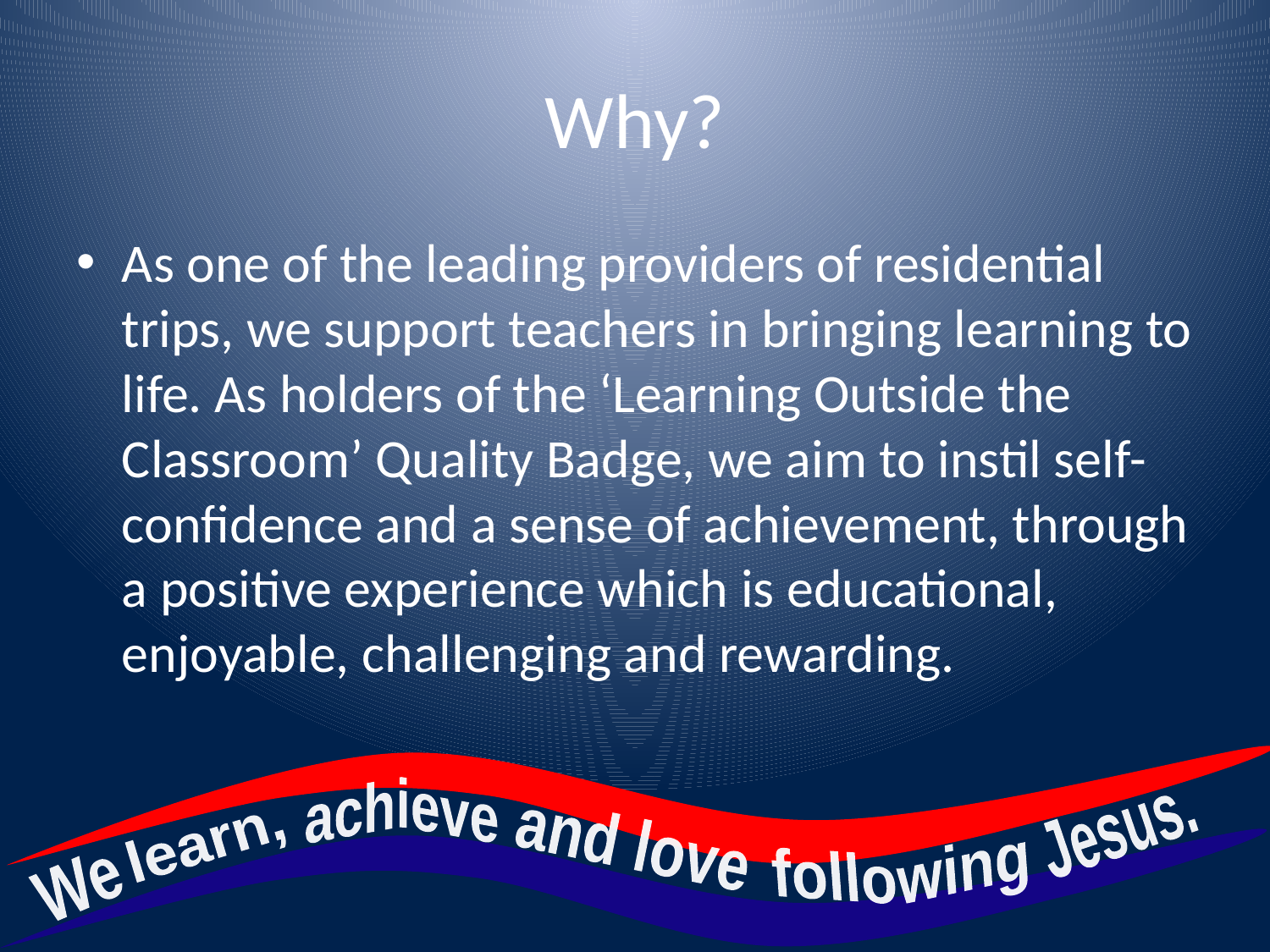

# Why?
As one of the leading providers of residential trips, we support teachers in bringing learning to life. As holders of the ‘Learning Outside the Classroom’ Quality Badge, we aim to instil self-confidence and a sense of achievement, through a positive experience which is educational, enjoyable, challenging and rewarding.

achieve
Jesus.
and love
learn,

following
We